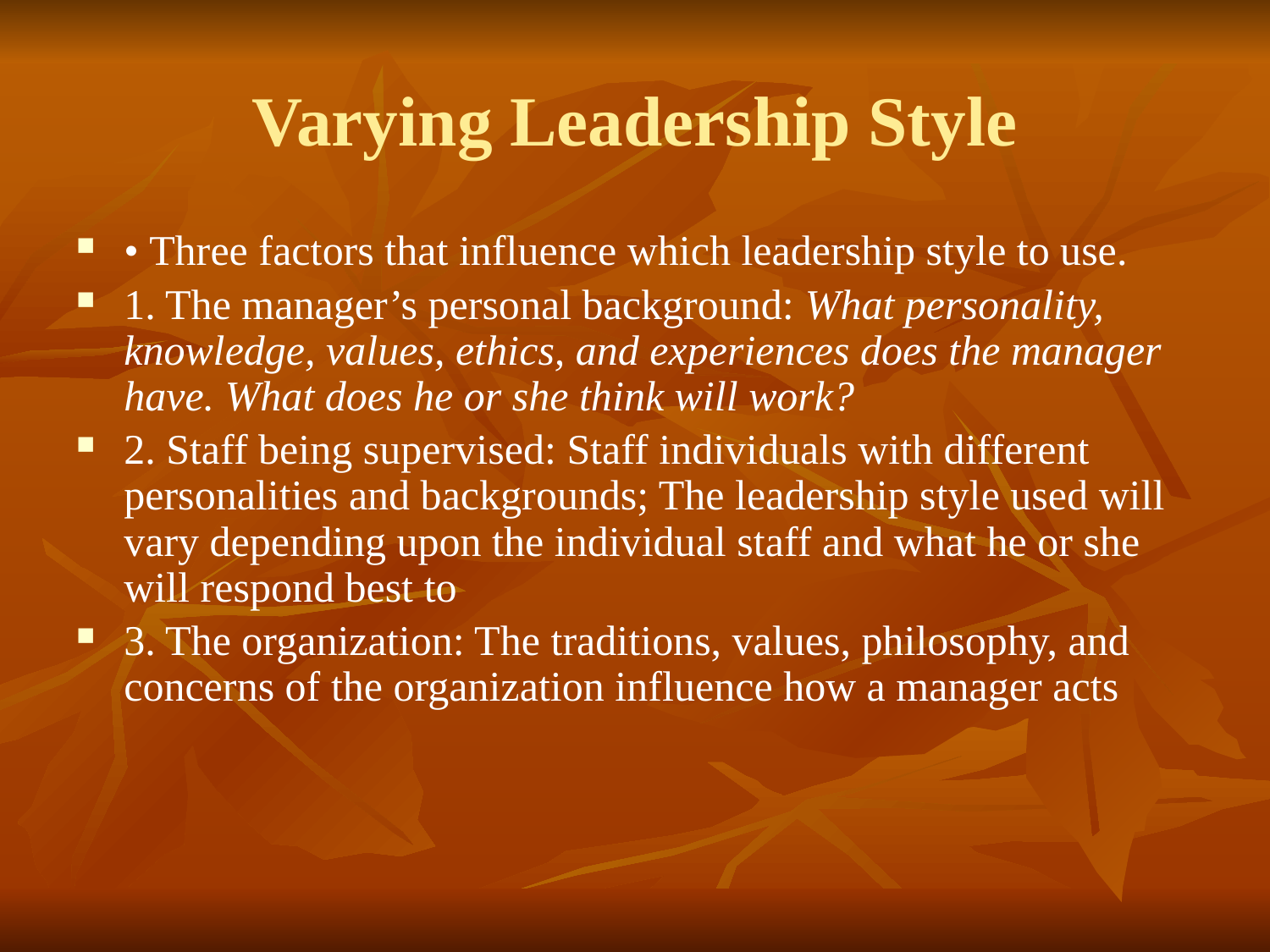

# Varying Leadership Style
• Three factors that influence which leadership style to use.
1. The manager’s personal background: What personality, knowledge, values, ethics, and experiences does the manager have. What does he or she think will work?
2. Staff being supervised: Staff individuals with different personalities and backgrounds; The leadership style used will vary depending upon the individual staff and what he or she will respond best to
3. The organization: The traditions, values, philosophy, and concerns of the organization influence how a manager acts